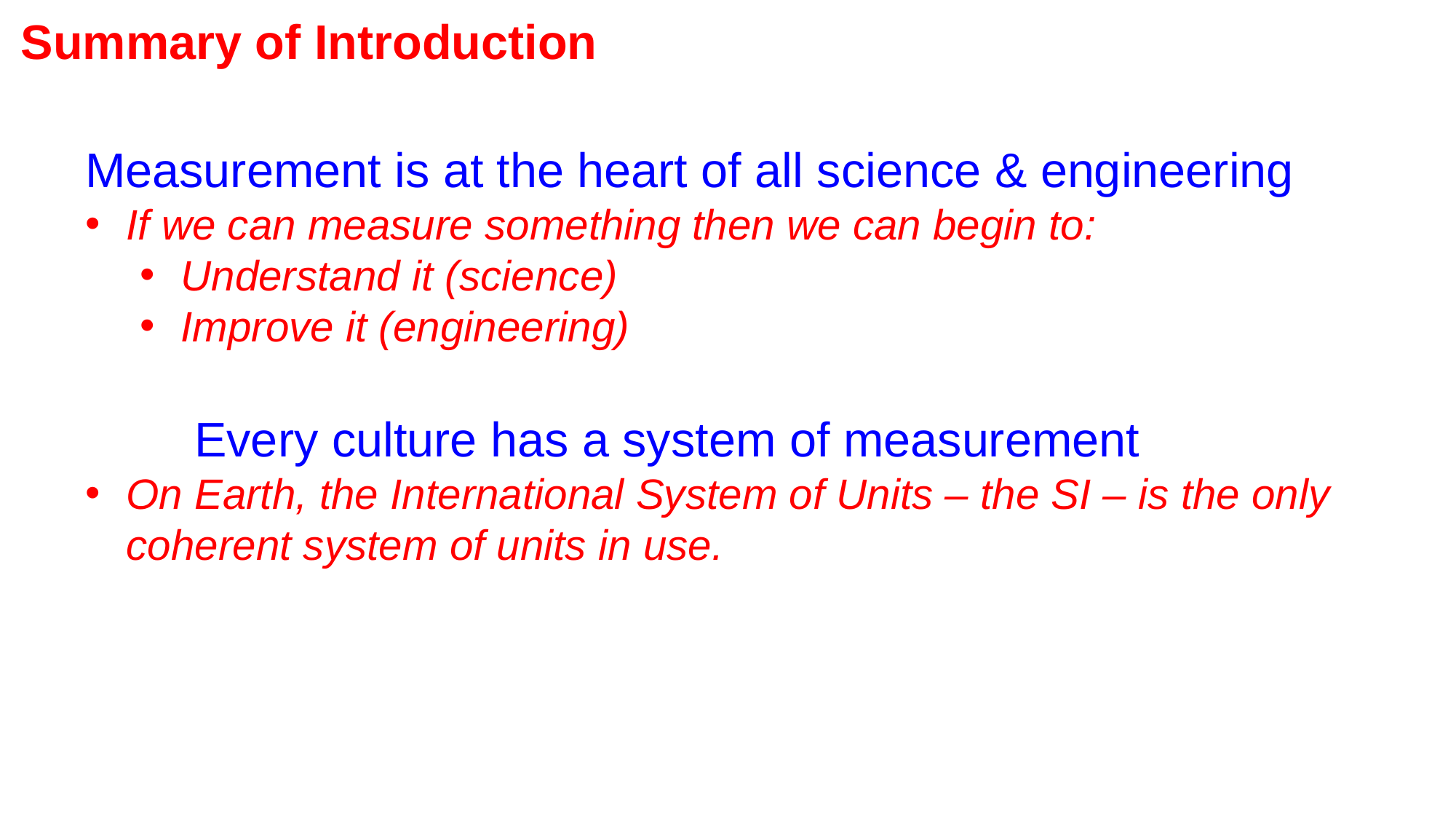

# Summary of Introduction
Measurement is at the heart of all science & engineering
If we can measure something then we can begin to:
Understand it (science)
Improve it (engineering)

Every culture has a system of measurement
On Earth, the International System of Units – the SI – is the only coherent system of units in use.